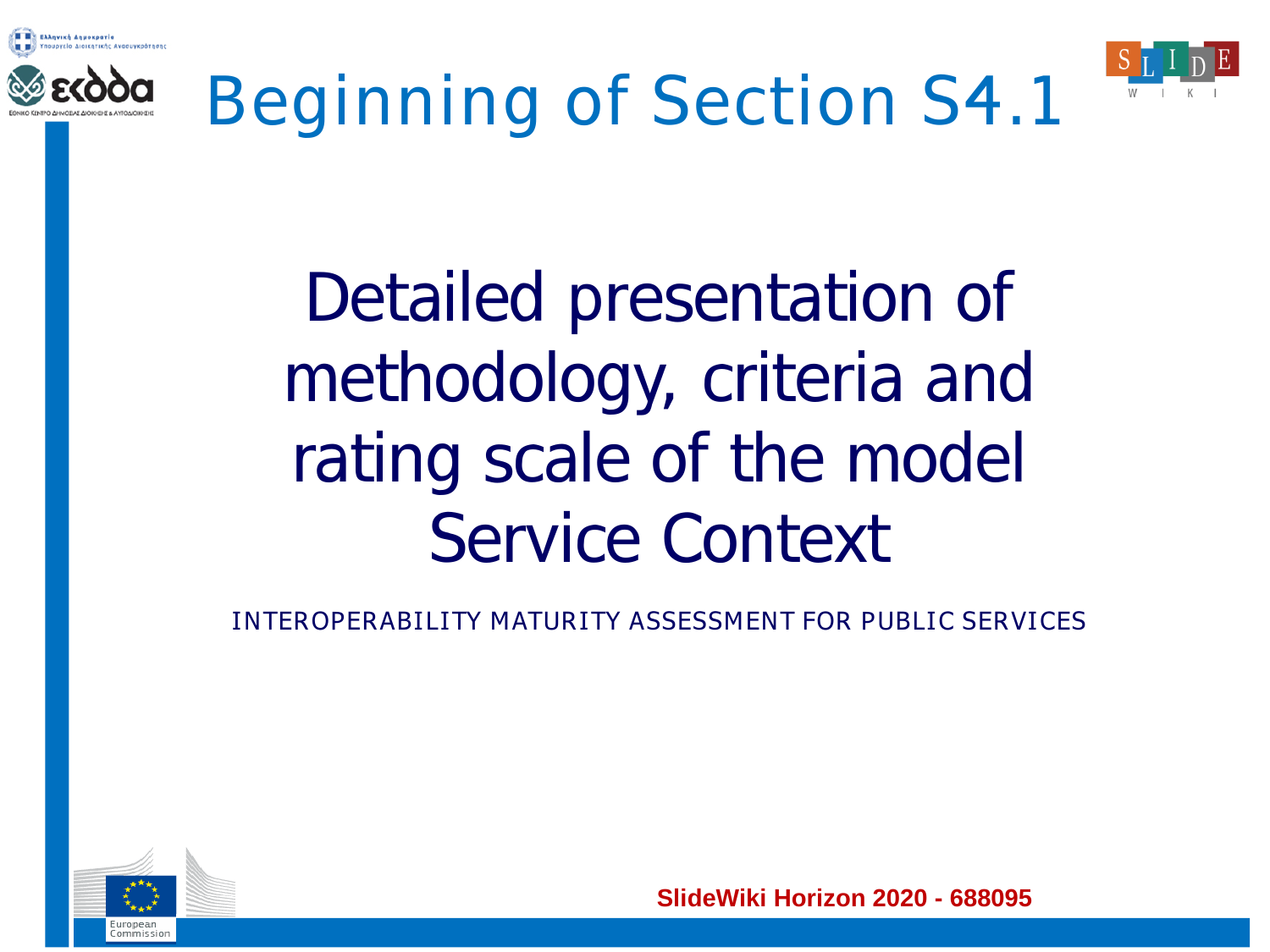

# Beginning of Section S4.1
Detailed presentation of methodology, criteria and rating scale of the model
Service Context

INTEROPERABILITY MATURITY ASSESSMENT FOR PUBLIC SERVICES